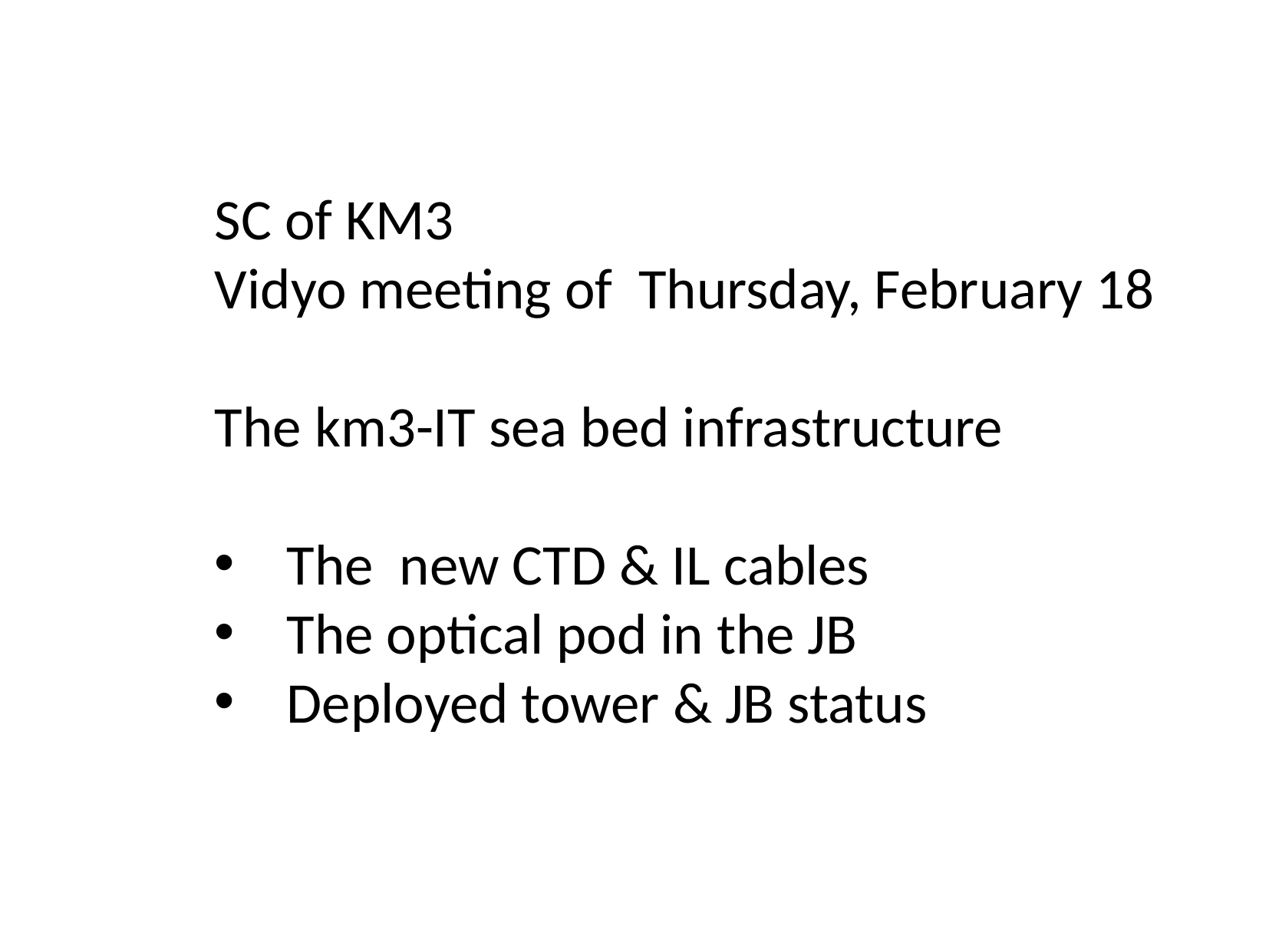

SC of KM3
Vidyo meeting of  Thursday, February 18

The km3-IT sea bed infrastructure

The  new CTD & IL cables
The optical pod in the JB
Deployed tower & JB status